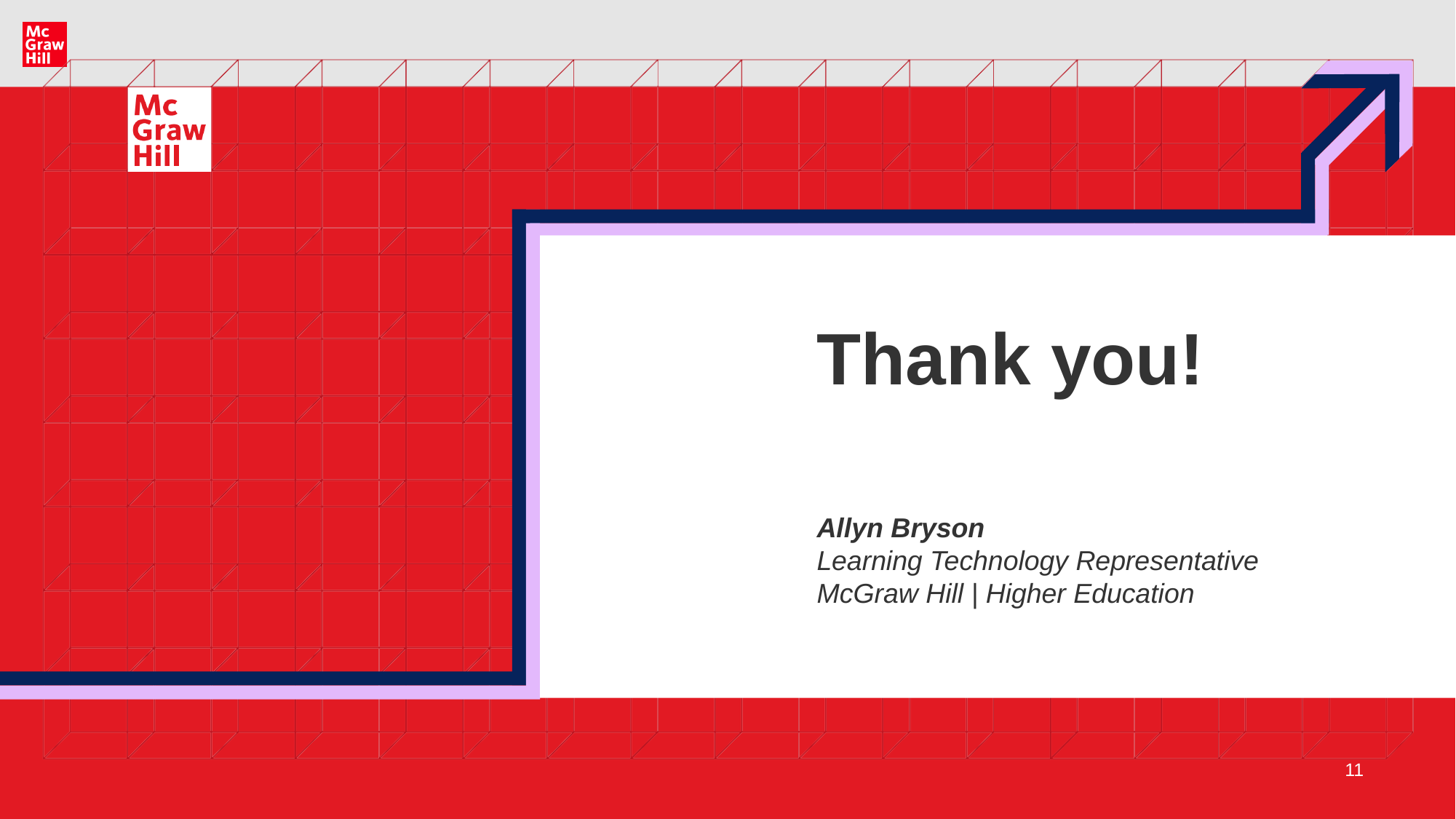

# Thank you!
Allyn Bryson
Learning Technology Representative
McGraw Hill | Higher Education